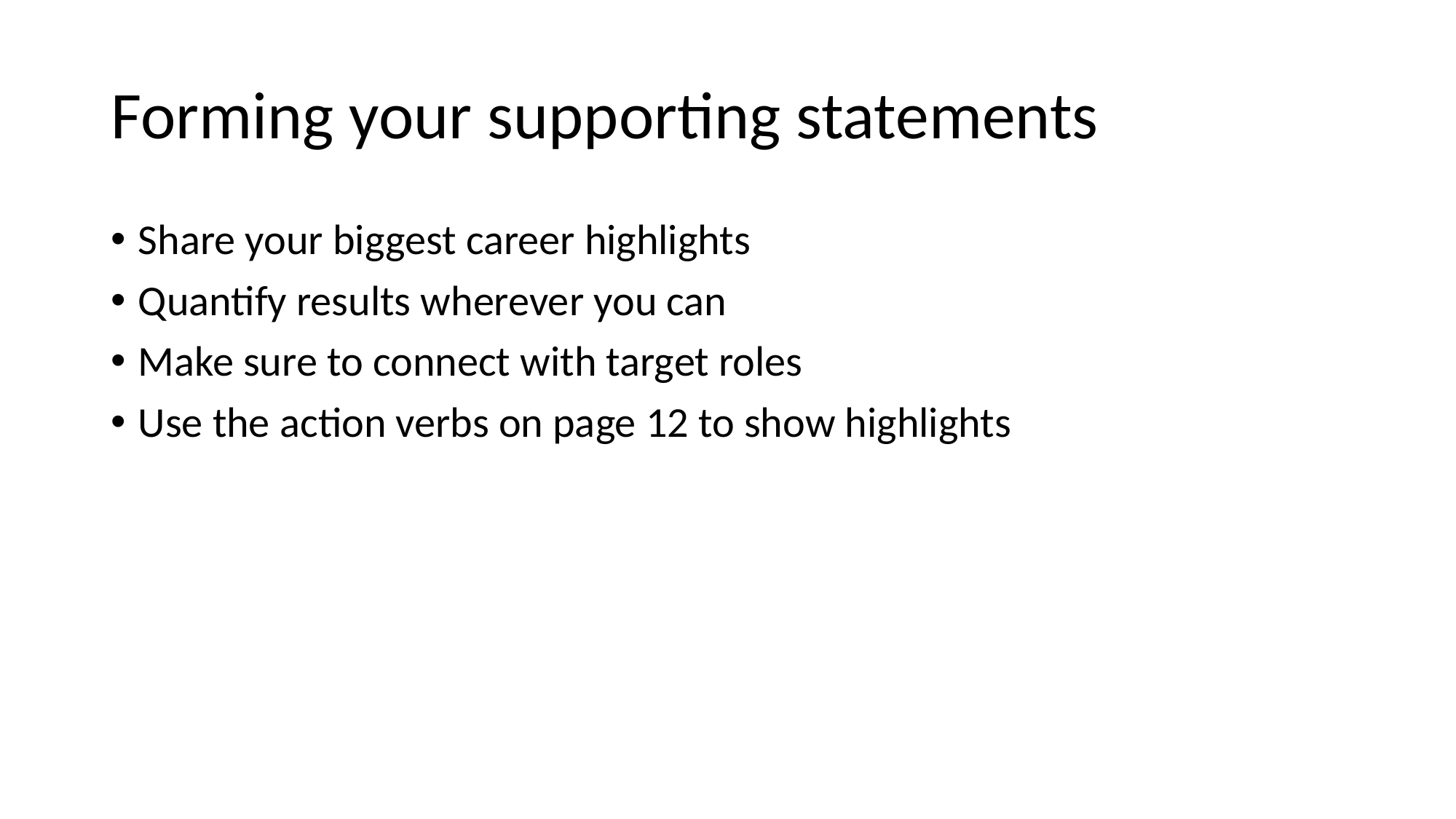

# Forming your supporting statements
Share your biggest career highlights
Quantify results wherever you can
Make sure to connect with target roles
Use the action verbs on page 12 to show highlights